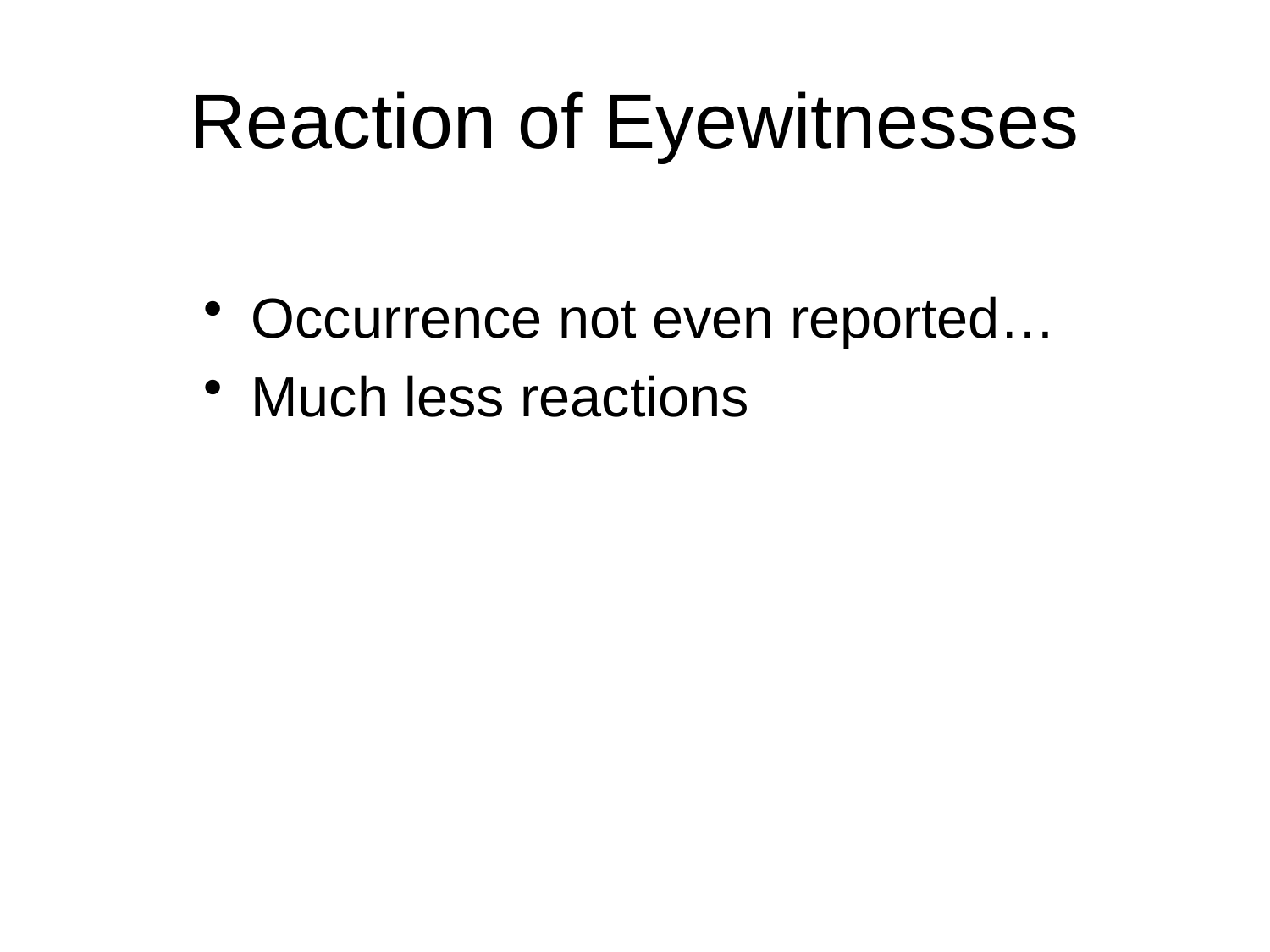

# Reaction of Eyewitnesses
Occurrence not even reported…
Much less reactions